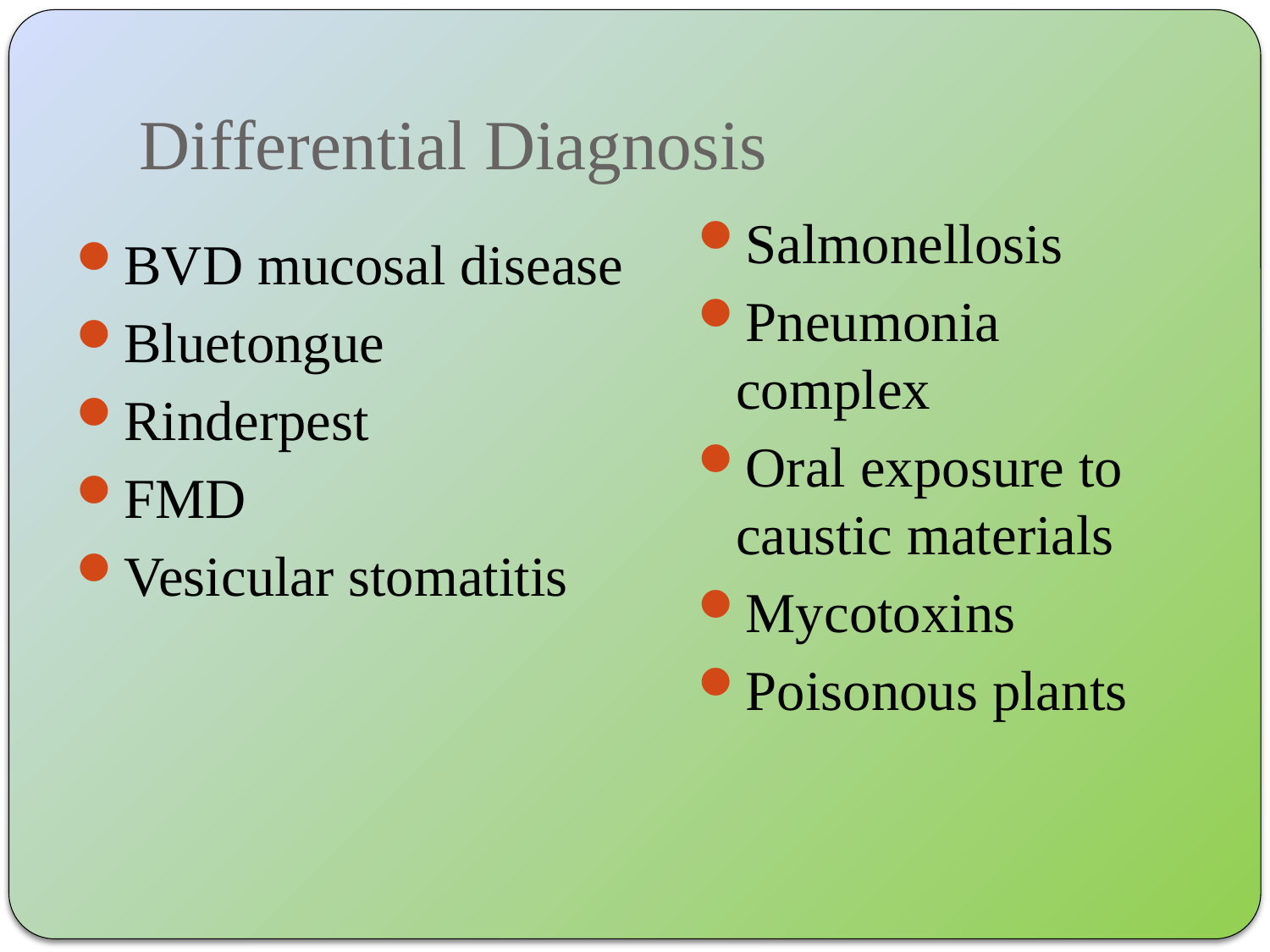

# Differential Diagnosis
Salmonellosis
Pneumonia complex
Oral exposure to caustic materials
Mycotoxins
Poisonous plants
BVD mucosal disease
Bluetongue
Rinderpest
FMD
Vesicular stomatitis